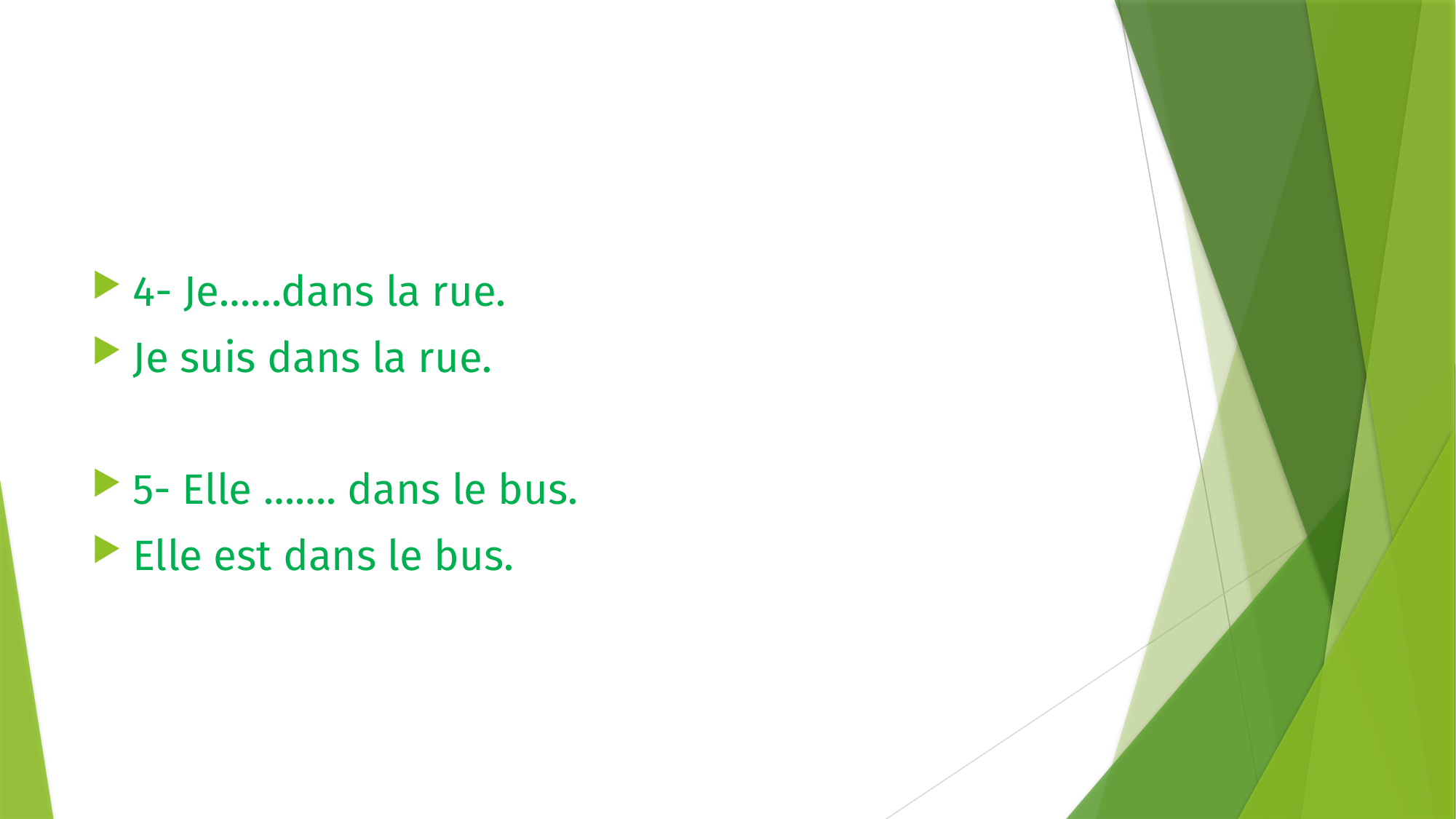

#
4- Je……dans la rue.
Je suis dans la rue.

5- Elle ……. dans le bus.
Elle est dans le bus.